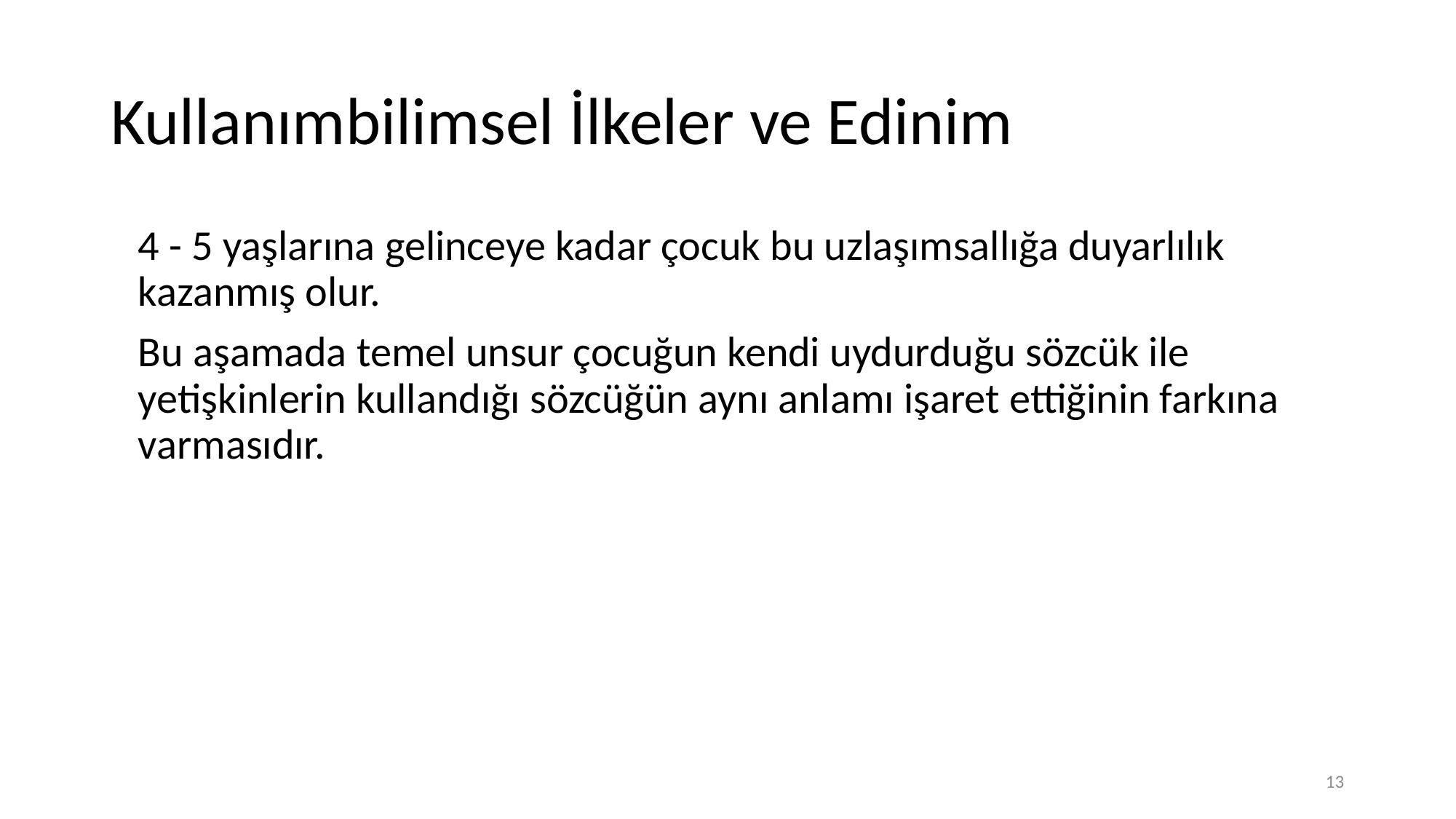

# Kullanımbilimsel İlkeler ve Edinim
	4 - 5 yaşlarına gelinceye kadar çocuk bu uzlaşımsallığa duyarlılık kazanmış olur.
	Bu aşamada temel unsur çocuğun kendi uydurduğu sözcük ile yetişkinlerin kullandığı sözcüğün aynı anlamı işaret ettiğinin farkına varmasıdır.
13